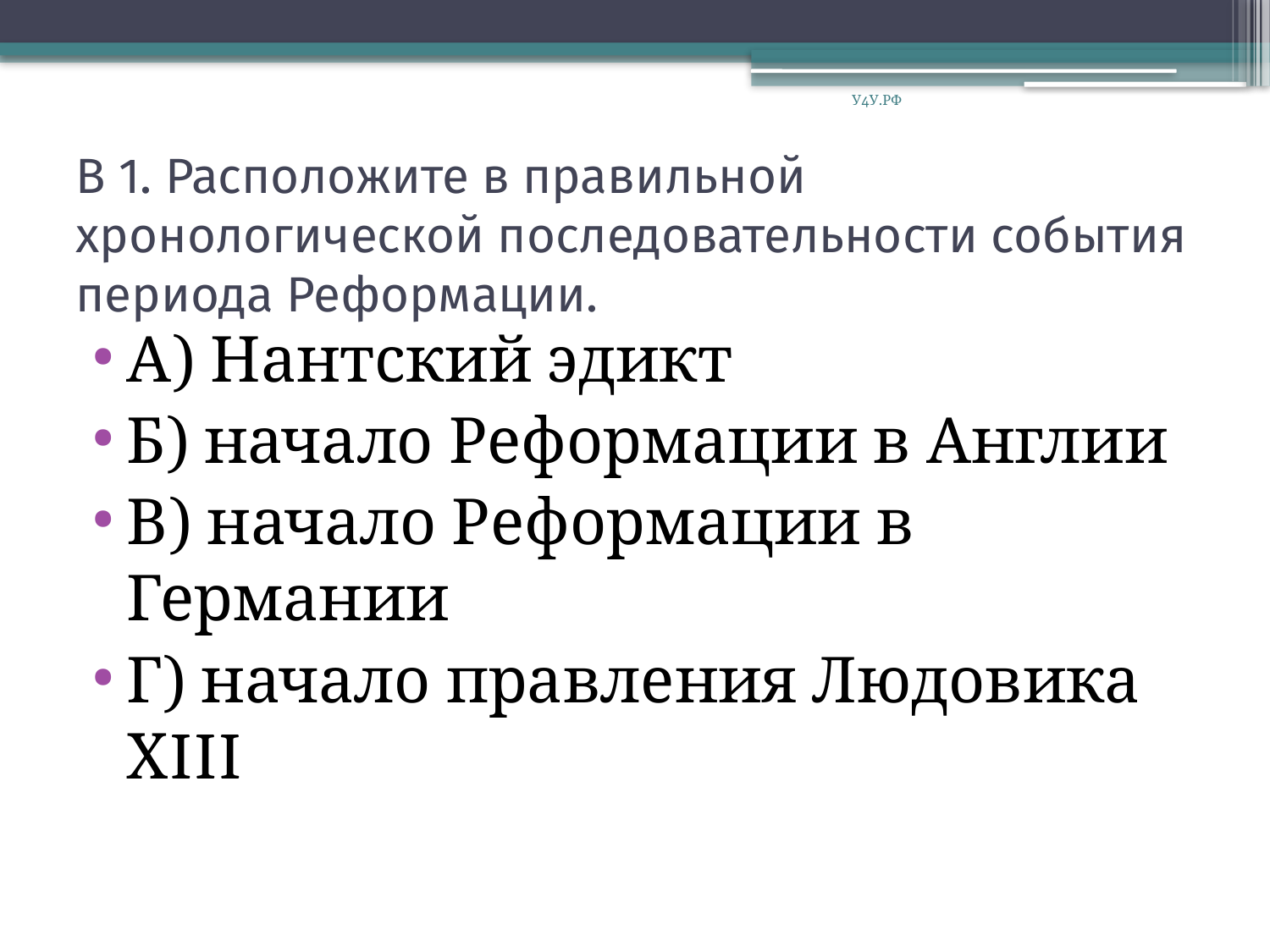

У4У.РФ
# В 1. Расположите в правильной хронологической после­довательности события периода Реформации.
А) Нантский эдикт
Б) начало Реформации в Англии
В) начало Реформации в Германии
Г) начало правления Людовика ХIII